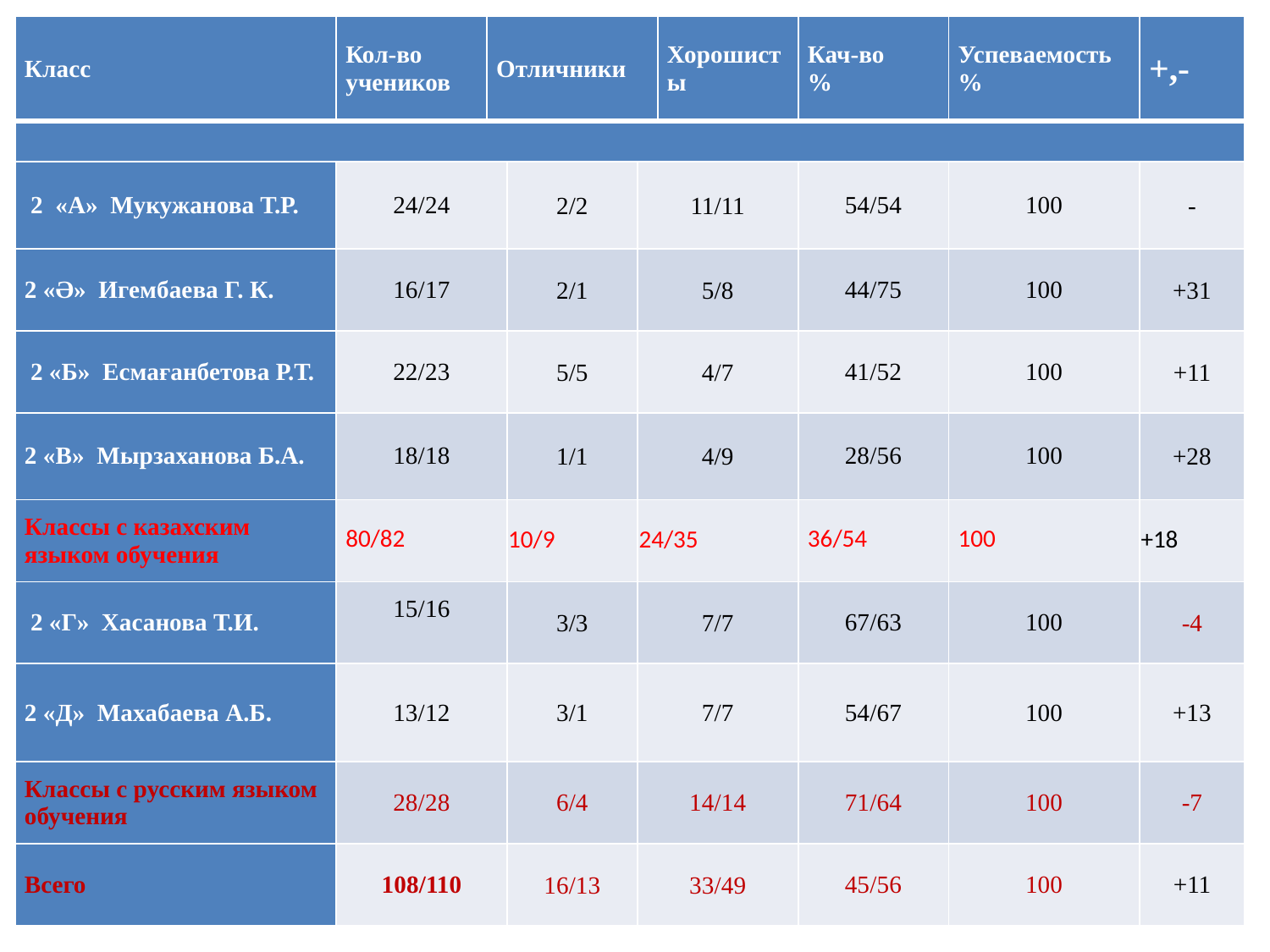

| Класс | Кол-во учеников | Отличники |  |  | Хорошисты | Кач-во % | Успеваемость % | +,- |
| --- | --- | --- | --- | --- | --- | --- | --- | --- |
|  |  |  |  |  |  |  |  |  |
| 2 «А» Мукужанова Т.Р. | 24/24 |  | 2/2 | 11/11 |  | 54/54 | 100 | - |
| 2 «Ә» Игембаева Г. К. | 16/17 |  | 2/1 | 5/8 |  | 44/75 | 100 | +31 |
| 2 «Б» Есмағанбетова Р.Т. | 22/23 |  | 5/5 | 4/7 |  | 41/52 | 100 | +11 |
| 2 «В» Мырзаханова Б.А. | 18/18 |  | 1/1 | 4/9 |  | 28/56 | 100 | +28 |
| Классы с казахским языком обучения | 80/82 |  | 10/9 | 24/35 |  | 36/54 | 100 | +18 |
| 2 «Г» Хасанова Т.И. | 15/16 |  | 3/3 | 7/7 |  | 67/63 | 100 | -4 |
| 2 «Д» Махабаева А.Б. | 13/12 |  | 3/1 | 7/7 |  | 54/67 | 100 | +13 |
| Классы с русским языком обучения | 28/28 |  | 6/4 | 14/14 |  | 71/64 | 100 | -7 |
| Всего | 108/110 |  | 16/13 | 33/49 |  | 45/56 | 100 | +11 |